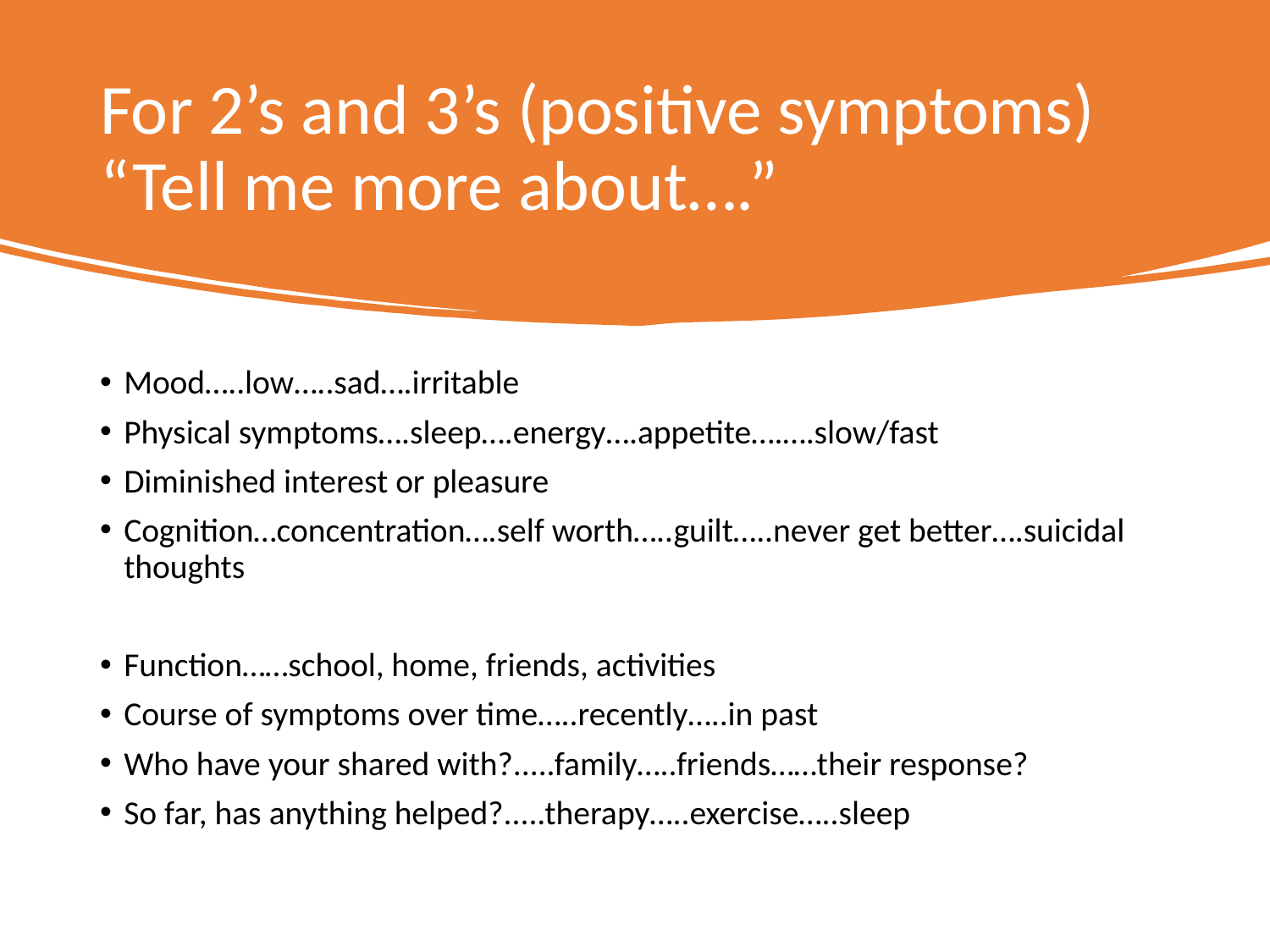

# For 2’s and 3’s (positive symptoms) “Tell me more about….”
Mood…..low…..sad….irritable
Physical symptoms….sleep….energy….appetite….….slow/fast
Diminished interest or pleasure
Cognition…concentration….self worth…..guilt…..never get better….suicidal thoughts

Function……school, home, friends, activities
Course of symptoms over time…..recently…..in past
Who have your shared with?.....family…..friends……their response?
So far, has anything helped?.....therapy…..exercise…..sleep